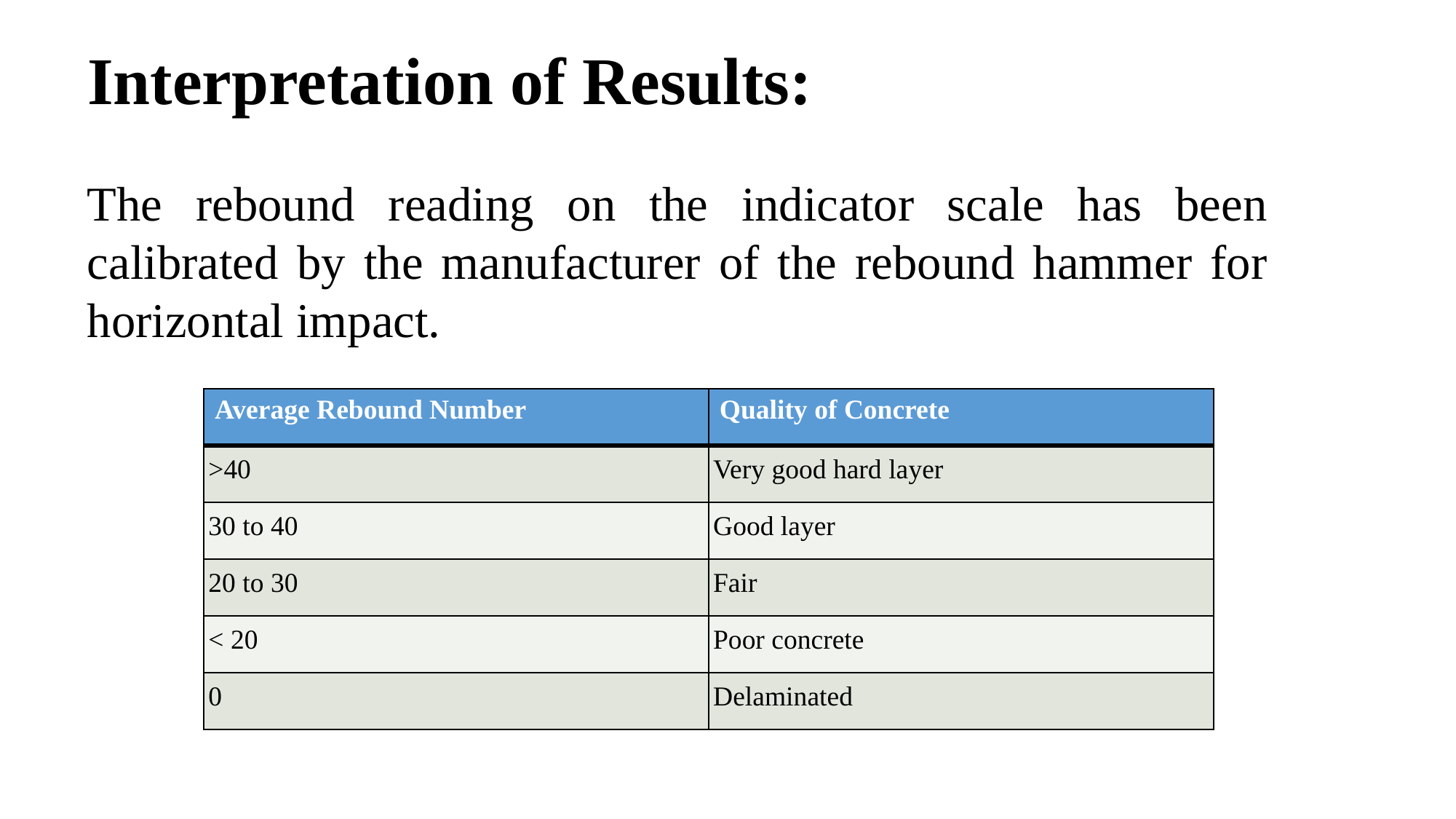

# Interpretation of Results:
The rebound reading on the indicator scale has been calibrated by the manufacturer of the rebound hammer for horizontal impact.
| Average Rebound Number | Quality of Concrete |
| --- | --- |
| >40 | Very good hard layer |
| 30 to 40 | Good layer |
| 20 to 30 | Fair |
| < 20 | Poor concrete |
| 0 | Delaminated |